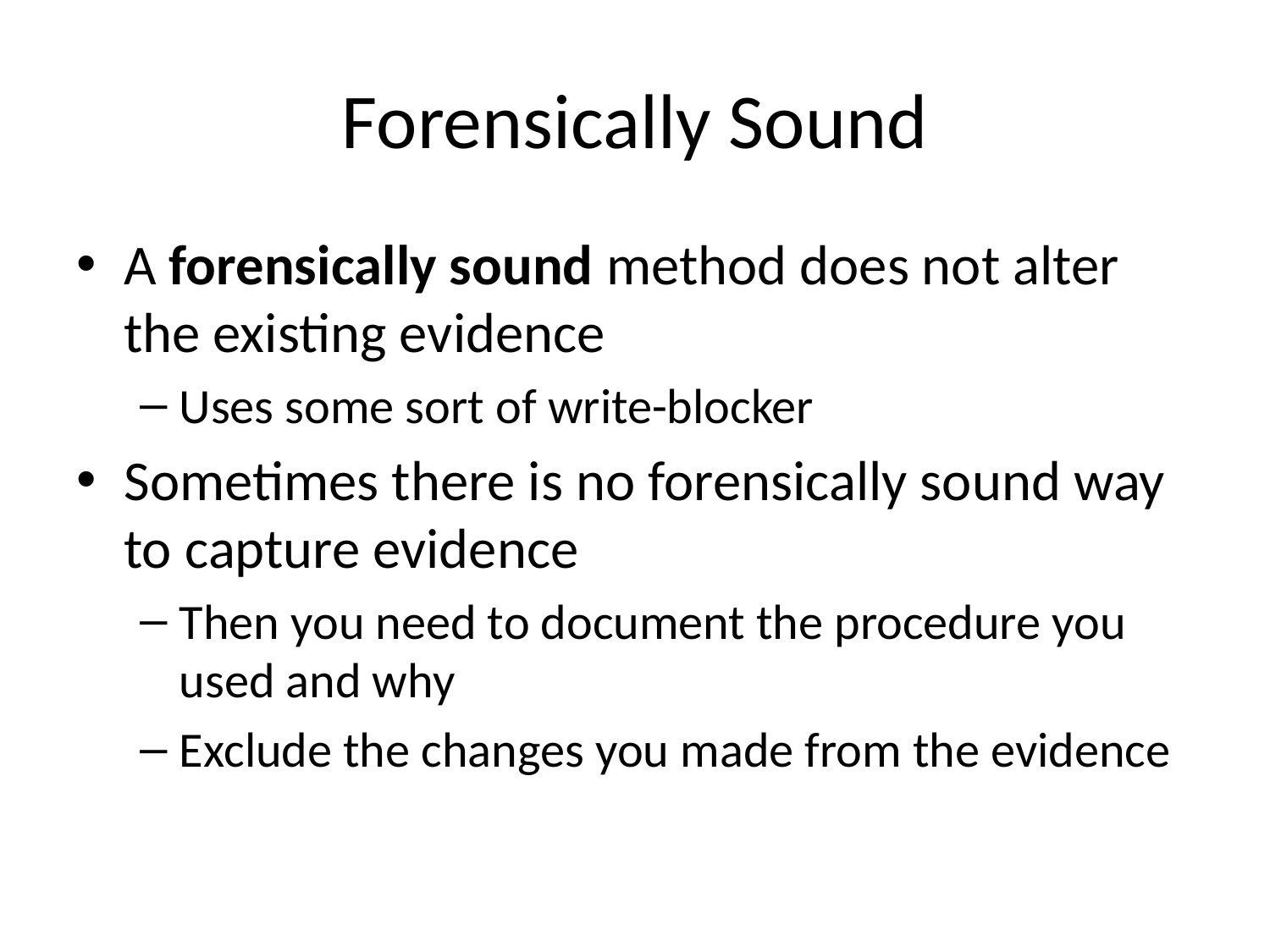

# Forensically Sound
A forensically sound method does not alter the existing evidence
Uses some sort of write-blocker
Sometimes there is no forensically sound way to capture evidence
Then you need to document the procedure you used and why
Exclude the changes you made from the evidence